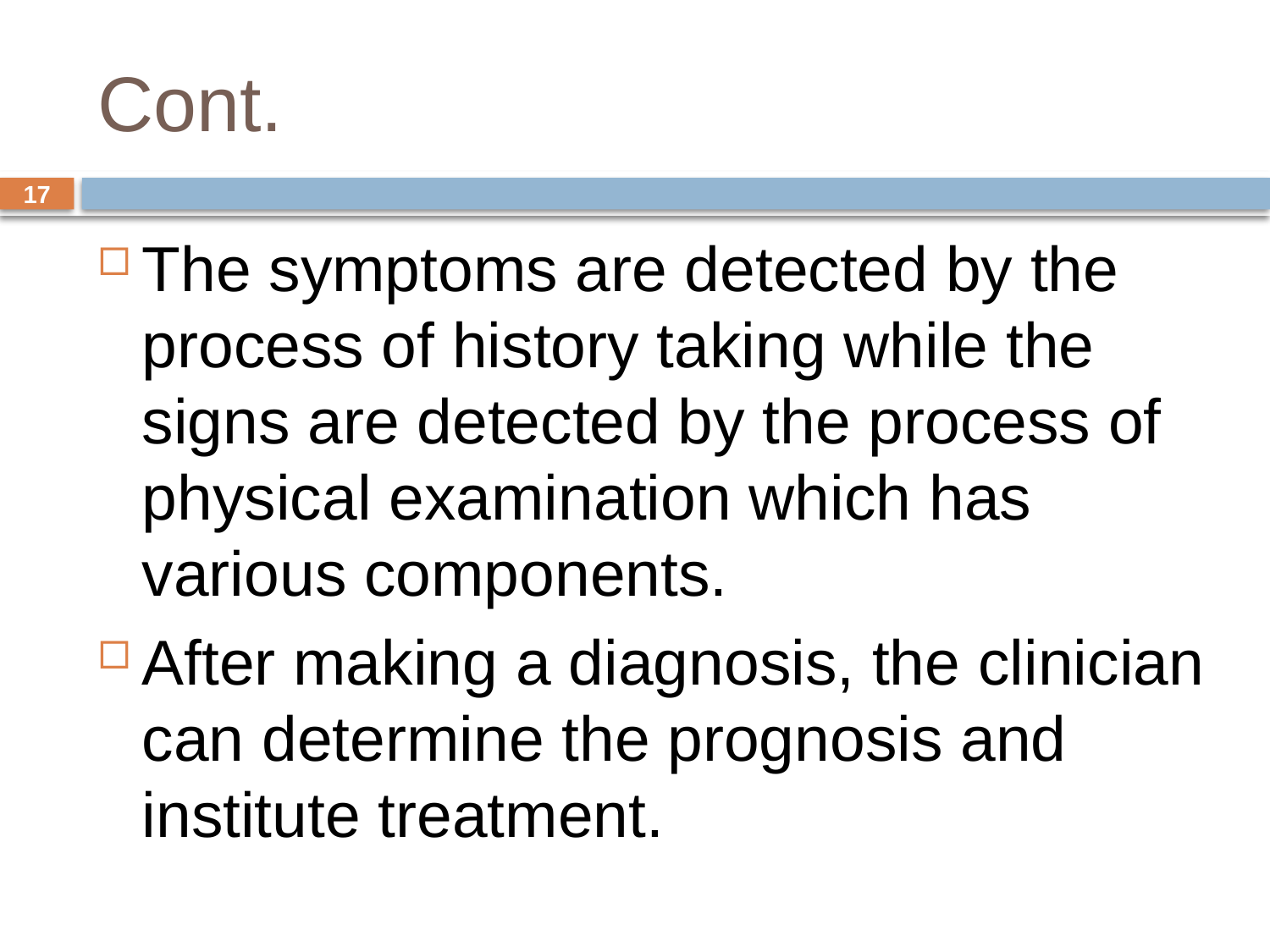

# Cont.
17
The symptoms are detected by the process of history taking while the signs are detected by the process of physical examination which has various components.
After making a diagnosis, the clinician can determine the prognosis and institute treatment.